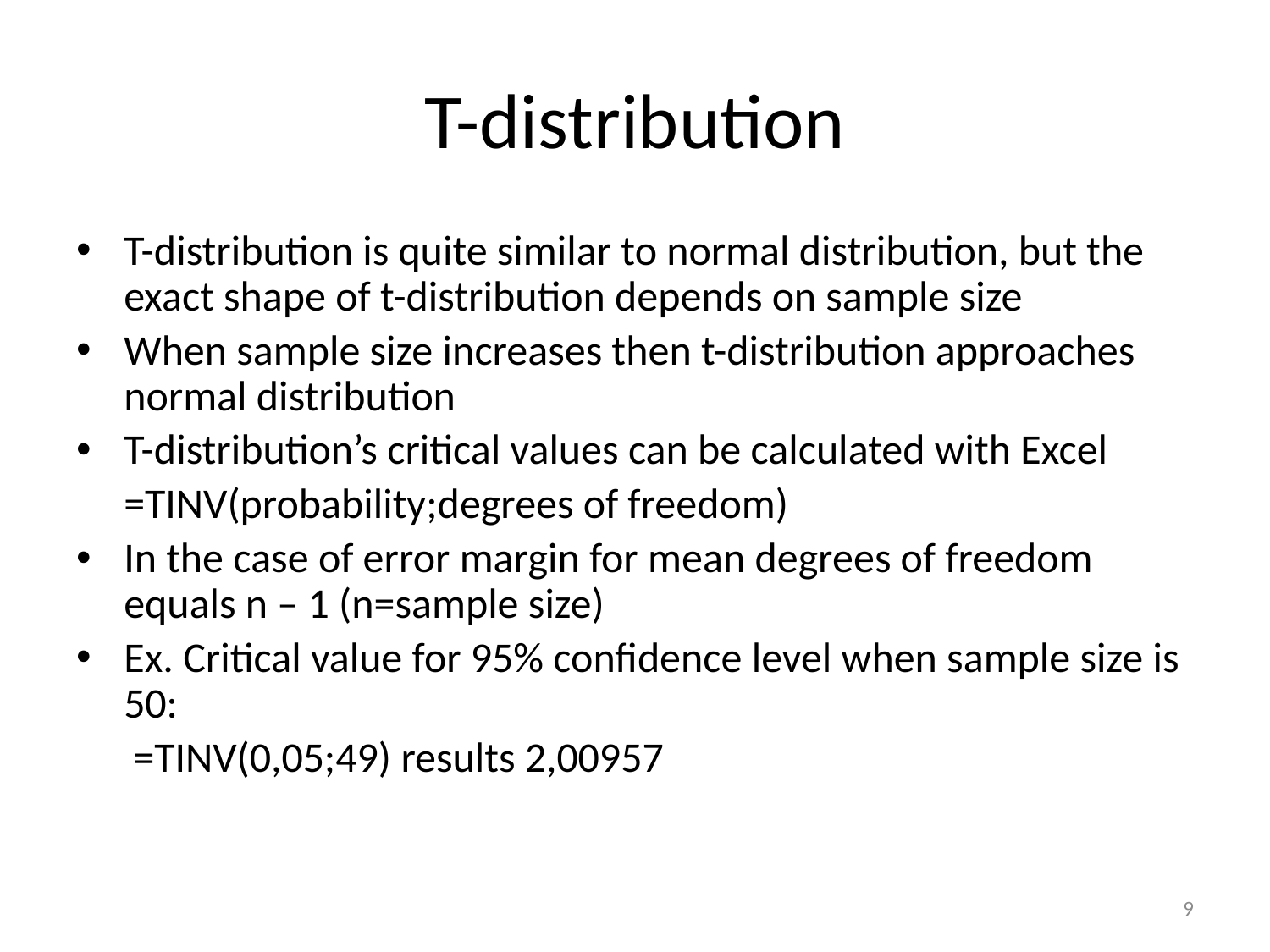

# T-distribution
T-distribution is quite similar to normal distribution, but the exact shape of t-distribution depends on sample size
When sample size increases then t-distribution approaches normal distribution
T-distribution’s critical values can be calculated with Excel
     =TINV(probability;degrees of freedom)
In the case of error margin for mean degrees of freedom equals n – 1 (n=sample size)
Ex. Critical value for 95% confidence level when sample size is 50:
      =TINV(0,05;49) results 2,00957

9